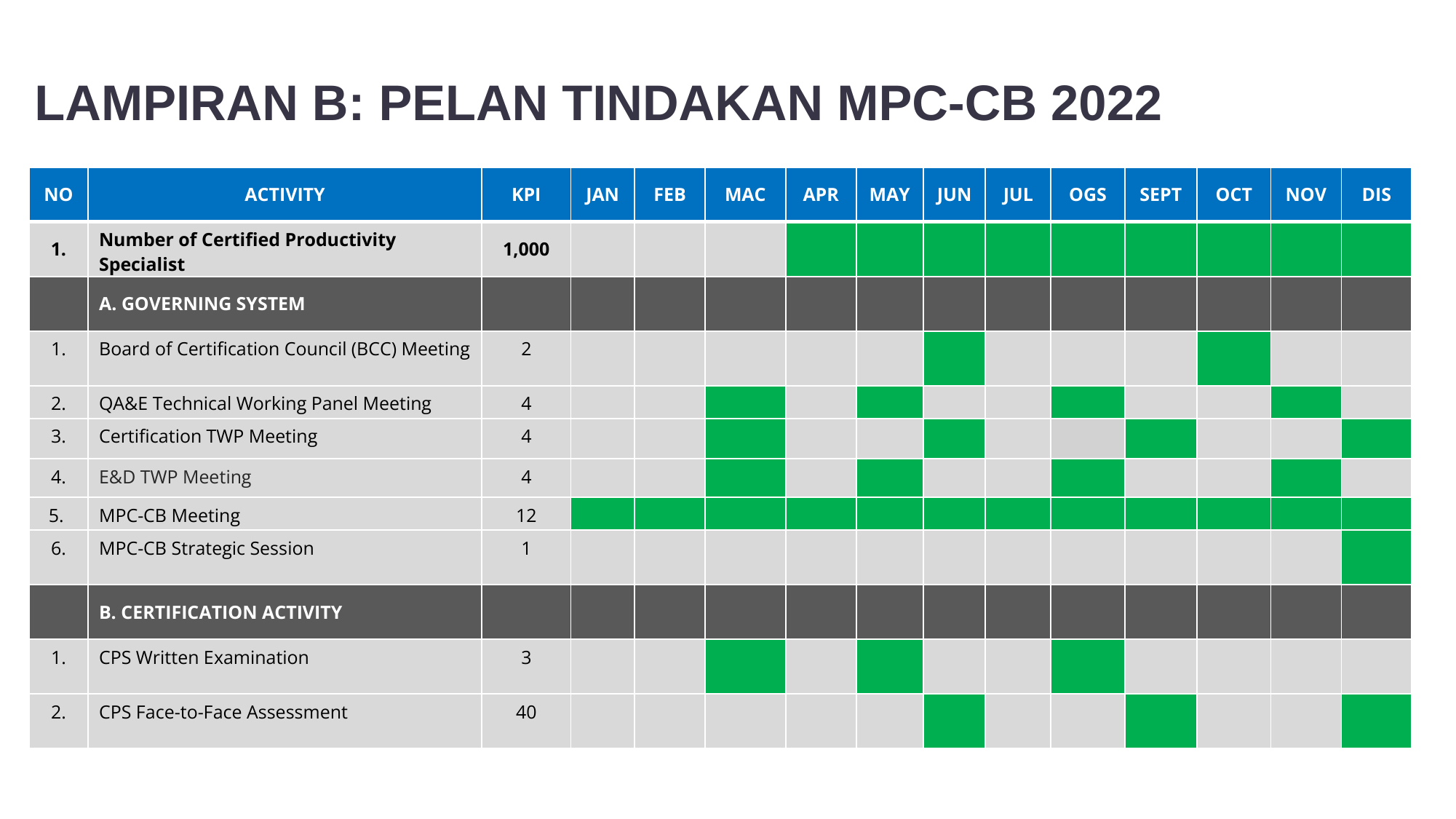

LAMPIRAN B: PELAN TINDAKAN MPC-CB 2022
| NO | ACTIVITY | KPI | JAN | FEB | MAC | APR | MAY | JUN | JUL | OGS | SEPT | OCT | NOV | DIS |
| --- | --- | --- | --- | --- | --- | --- | --- | --- | --- | --- | --- | --- | --- | --- |
| 1. | Number of Certified Productivity Specialist | 1,000 |  |  |  |  |  |  |  |  |  |  |  |  |
|  | A. GOVERNING SYSTEM |  |  |  |  |  |  |  |  |  |  |  |  |  |
| 1. | Board of Certification Council (BCC) Meeting | 2 |  |  |  |  |  |  |  |  |  |  |  |  |
| 2. | QA&E Technical Working Panel Meeting | 4 |  |  |  |  |  |  |  |  |  |  |  |  |
| 3. | Certification TWP Meeting | 4 |  |  |  |  |  |  |  |  |  |  |  |  |
| 4. | E&D TWP Meeting | 4 |  |  |  |  |  |  |  |  |  |  |  |  |
| 5. | MPC-CB Meeting | 12 |  |  |  |  |  |  |  |  |  |  |  |  |
| 6. | MPC-CB Strategic Session | 1 |  |  |  |  |  |  |  |  |  |  |  |  |
|  | B. CERTIFICATION ACTIVITY |  |  |  |  |  |  |  |  |  |  |  |  |  |
| 1. | CPS Written Examination | 3 |  |  |  |  |  |  |  |  |  |  |  |  |
| 2. | CPS Face-to-Face Assessment | 40 |  |  |  |  |  |  |  |  |  |  |  |  |